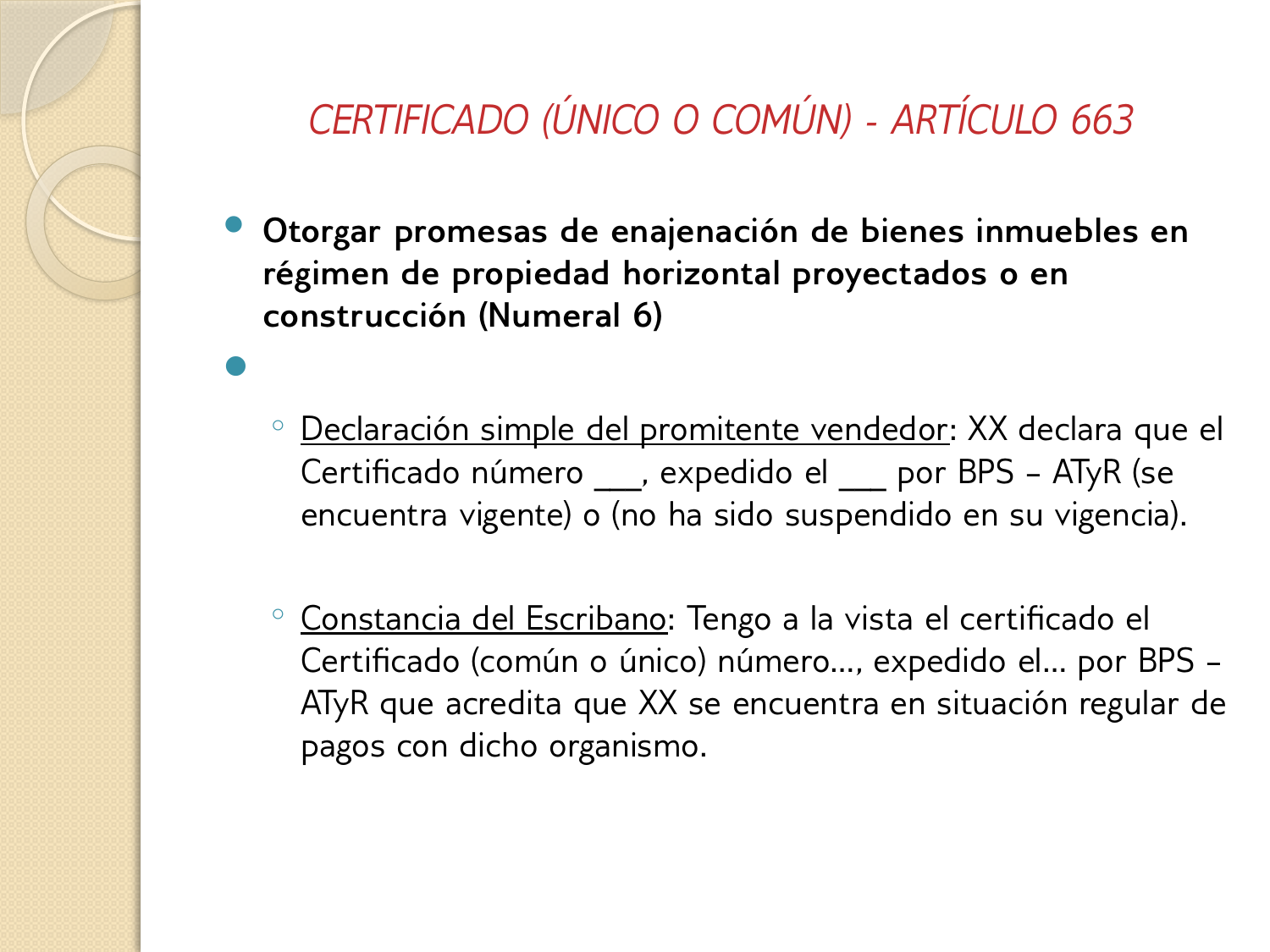

# Certificado (único o común) - Artículo 663
Otorgar promesas de enajenación de bienes inmuebles en régimen de propiedad horizontal proyectados o en construcción (Numeral 6)

Declaración simple del promitente vendedor: XX declara que el Certificado número ___, expedido el ___ por BPS – ATyR (se encuentra vigente) o (no ha sido suspendido en su vigencia).

Constancia del Escribano: Tengo a la vista el certificado el Certificado (común o único) número…, expedido el… por BPS – ATyR que acredita que XX se encuentra en situación regular de pagos con dicho organismo.